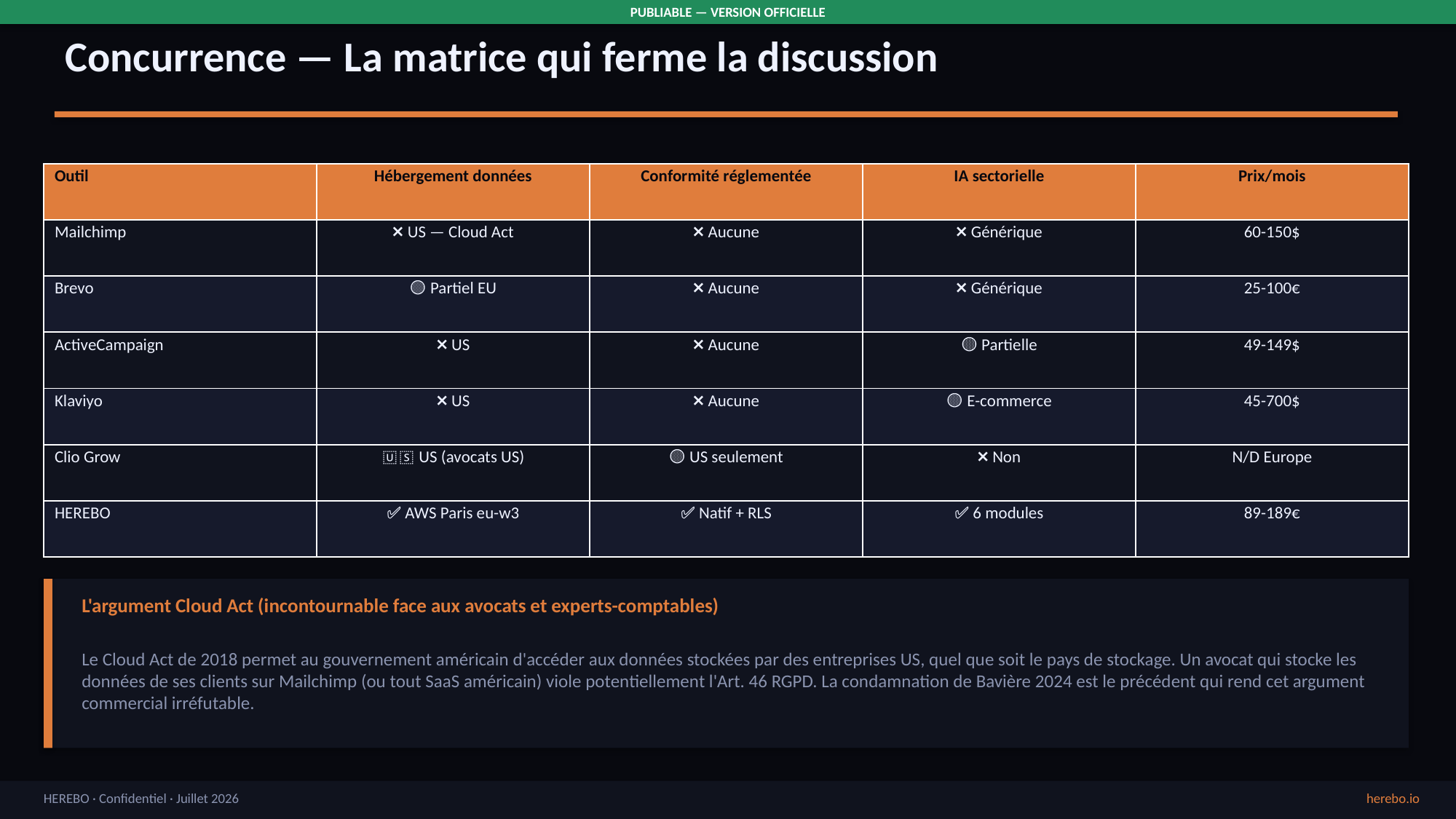

PUBLIABLE — VERSION OFFICIELLE
Concurrence — La matrice qui ferme la discussion

| Outil | Hébergement données | Conformité réglementée | IA sectorielle | Prix/mois |
| --- | --- | --- | --- | --- |
| Mailchimp | ❌ US — Cloud Act | ❌ Aucune | ❌ Générique | 60-150$ |
| Brevo | 🟡 Partiel EU | ❌ Aucune | ❌ Générique | 25-100€ |
| ActiveCampaign | ❌ US | ❌ Aucune | 🟡 Partielle | 49-149$ |
| Klaviyo | ❌ US | ❌ Aucune | 🟡 E-commerce | 45-700$ |
| Clio Grow | 🇺🇸 US (avocats US) | 🟡 US seulement | ❌ Non | N/D Europe |
| HEREBO | ✅ AWS Paris eu-w3 | ✅ Natif + RLS | ✅ 6 modules | 89-189€ |

L'argument Cloud Act (incontournable face aux avocats et experts-comptables)
Le Cloud Act de 2018 permet au gouvernement américain d'accéder aux données stockées par des entreprises US, quel que soit le pays de stockage. Un avocat qui stocke les données de ses clients sur Mailchimp (ou tout SaaS américain) viole potentiellement l'Art. 46 RGPD. La condamnation de Bavière 2024 est le précédent qui rend cet argument commercial irréfutable.

HEREBO · Confidentiel · Juillet 2026
herebo.io